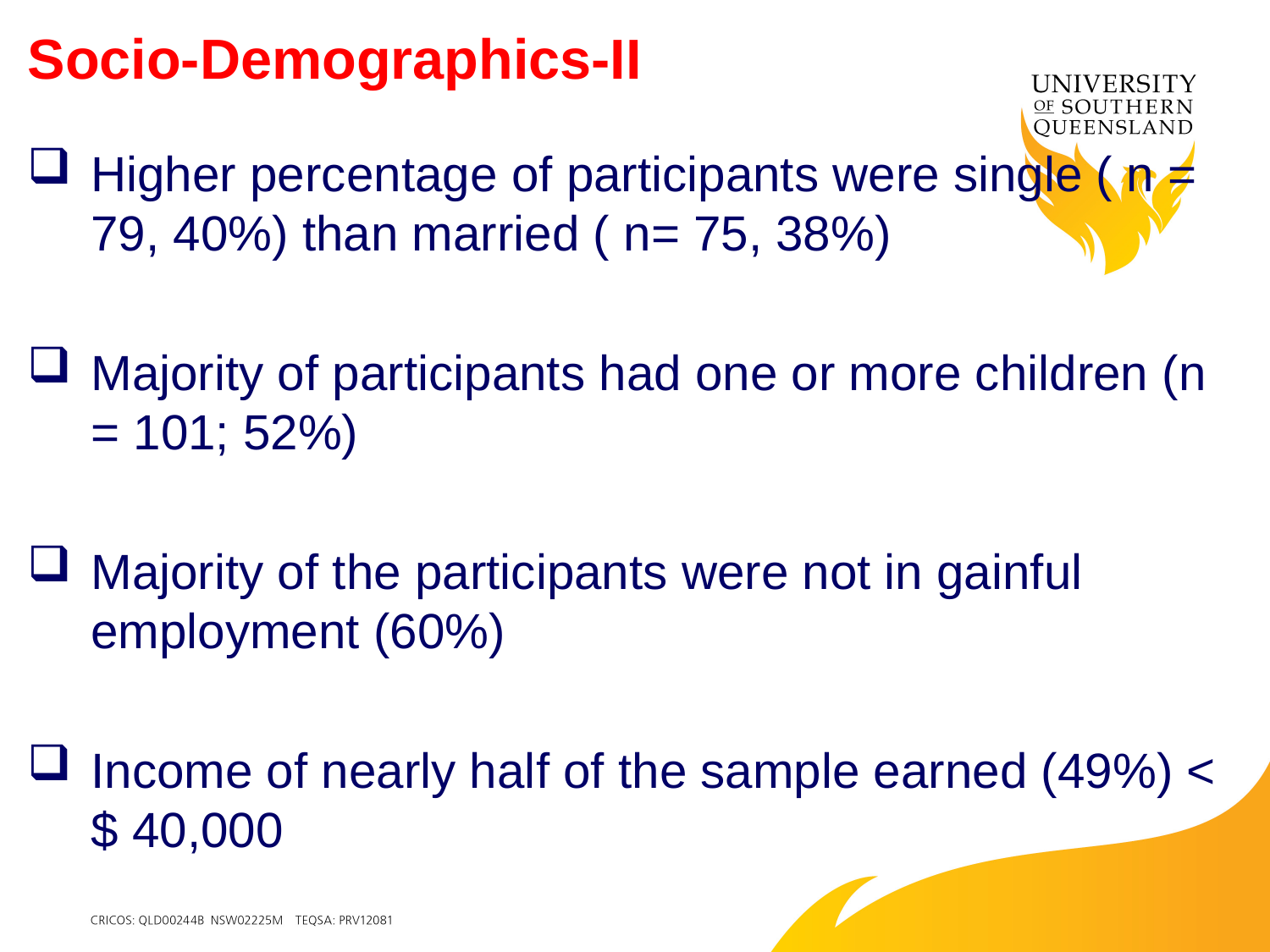

# Socio-Demographics-II
Higher percentage of participants were single ( n = 79, 40%) than married ( n= 75, 38%)

Majority of participants had one or more children (n = 101; 52%)

Majority of the participants were not in gainful employment (60%)

Income of nearly half of the sample earned (49%) < $ 40,000